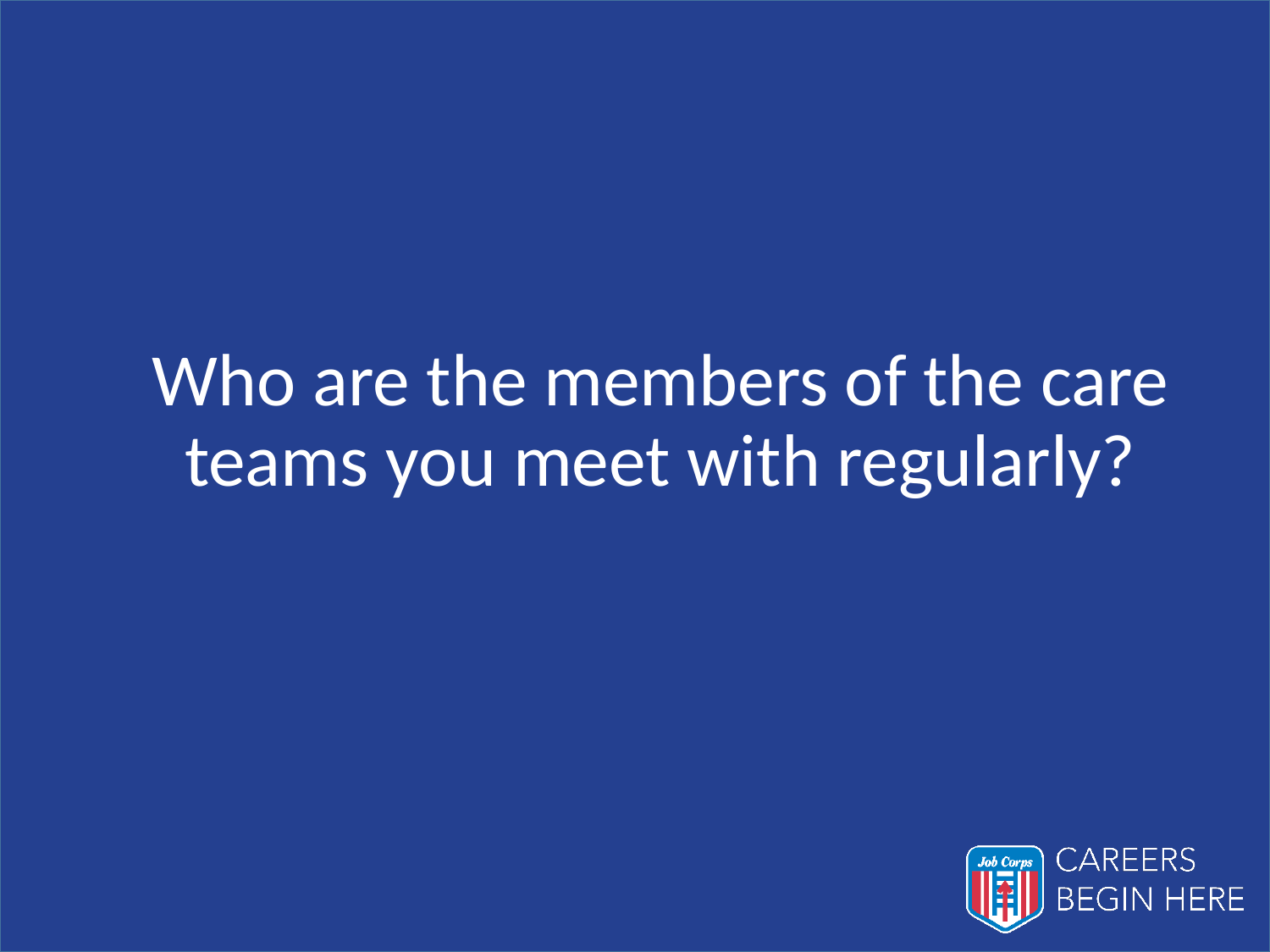

# Who are the members of the care teams you meet with regularly?